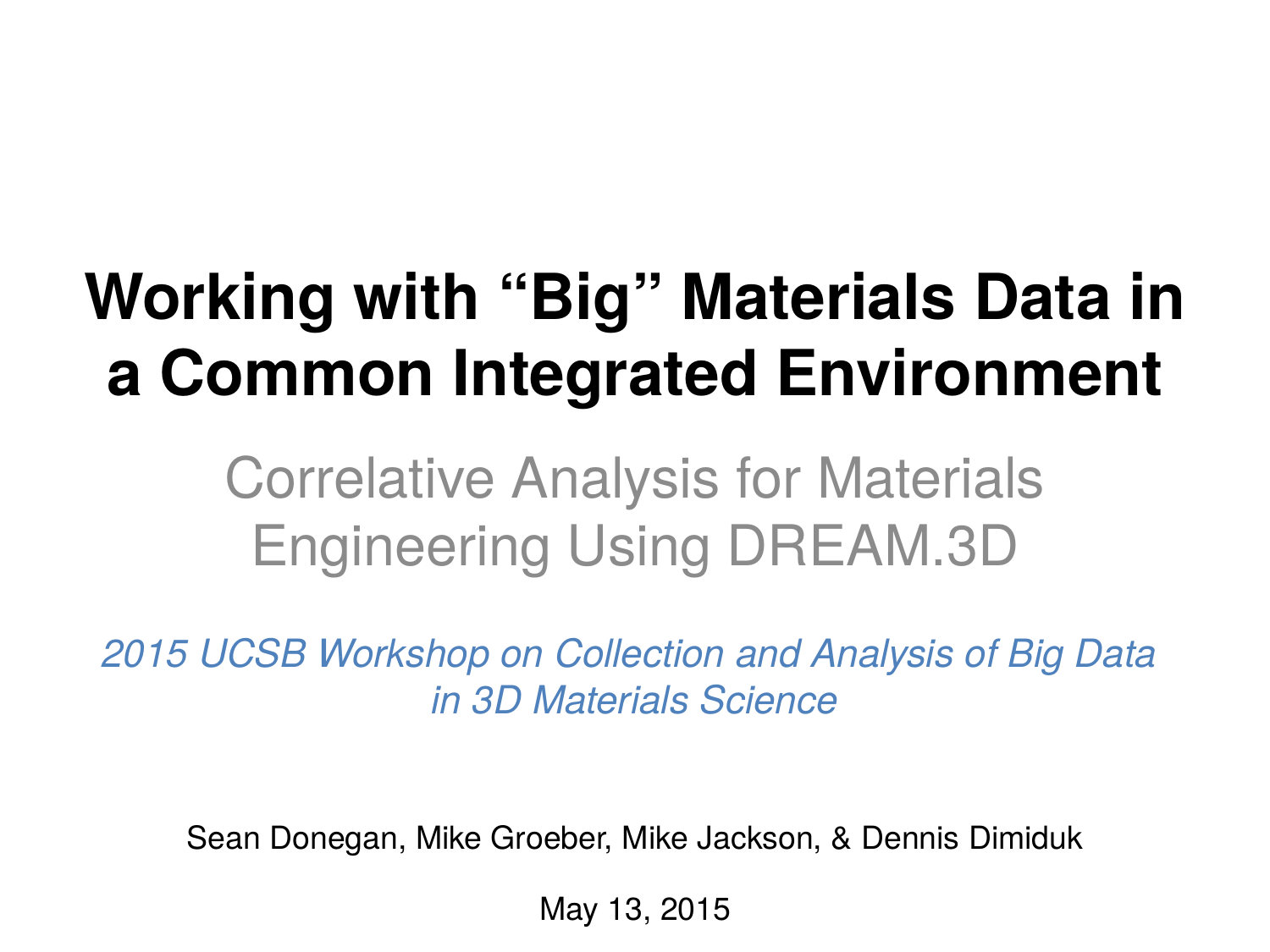

# Working with “Big” Materials Data in a Common Integrated Environment
Correlative Analysis for Materials Engineering Using DREAM.3D
2015 UCSB Workshop on Collection and Analysis of Big Data
in 3D Materials Science
Sean Donegan, Mike Groeber, Mike Jackson, & Dennis Dimiduk
May 13, 2015